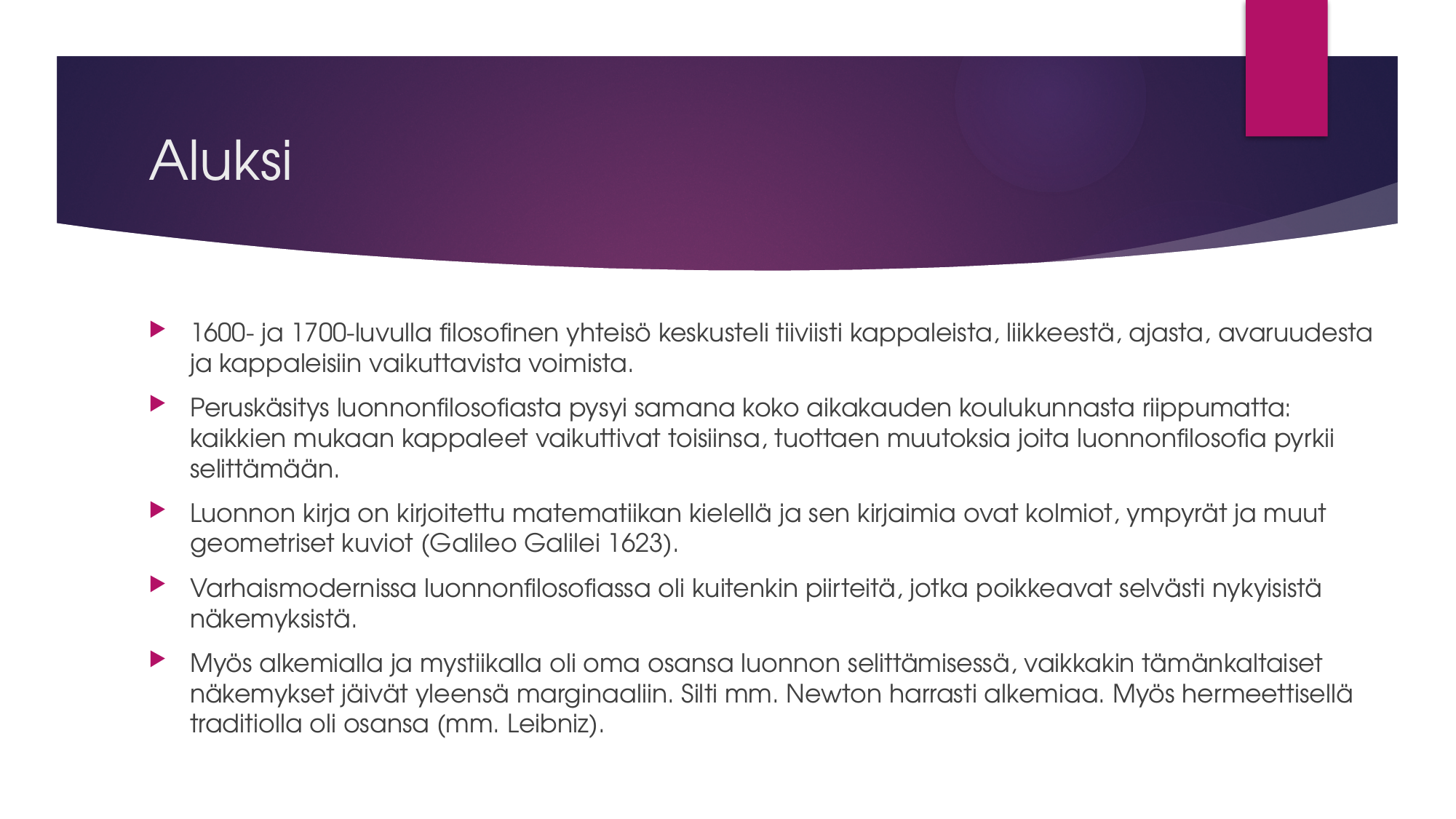

# Aluksi
1600- ja 1700-luvulla filosofinen yhteisö keskusteli tiiviisti kappaleista, liikkeestä, ajasta, avaruudesta ja kappaleisiin vaikuttavista voimista.
Peruskäsitys luonnonfilosofiasta pysyi samana koko aikakauden koulukunnasta riippumatta: kaikkien mukaan kappaleet vaikuttivat toisiinsa, tuottaen muutoksia joita luonnonfilosofia pyrkii selittämään.
Luonnon kirja on kirjoitettu matematiikan kielellä ja sen kirjaimia ovat kolmiot, ympyrät ja muut geometriset kuviot (Galileo Galilei 1623).
Varhaismodernissa luonnonfilosofiassa oli kuitenkin piirteitä, jotka poikkeavat selvästi nykyisistä näkemyksistä.
Myös alkemialla ja mystiikalla oli oma osansa luonnon selittämisessä, vaikkakin tämänkaltaiset näkemykset jäivät yleensä marginaaliin. Silti mm. Newton harrasti alkemiaa. Myös hermeettisellä traditiolla oli osansa (mm. Leibniz).